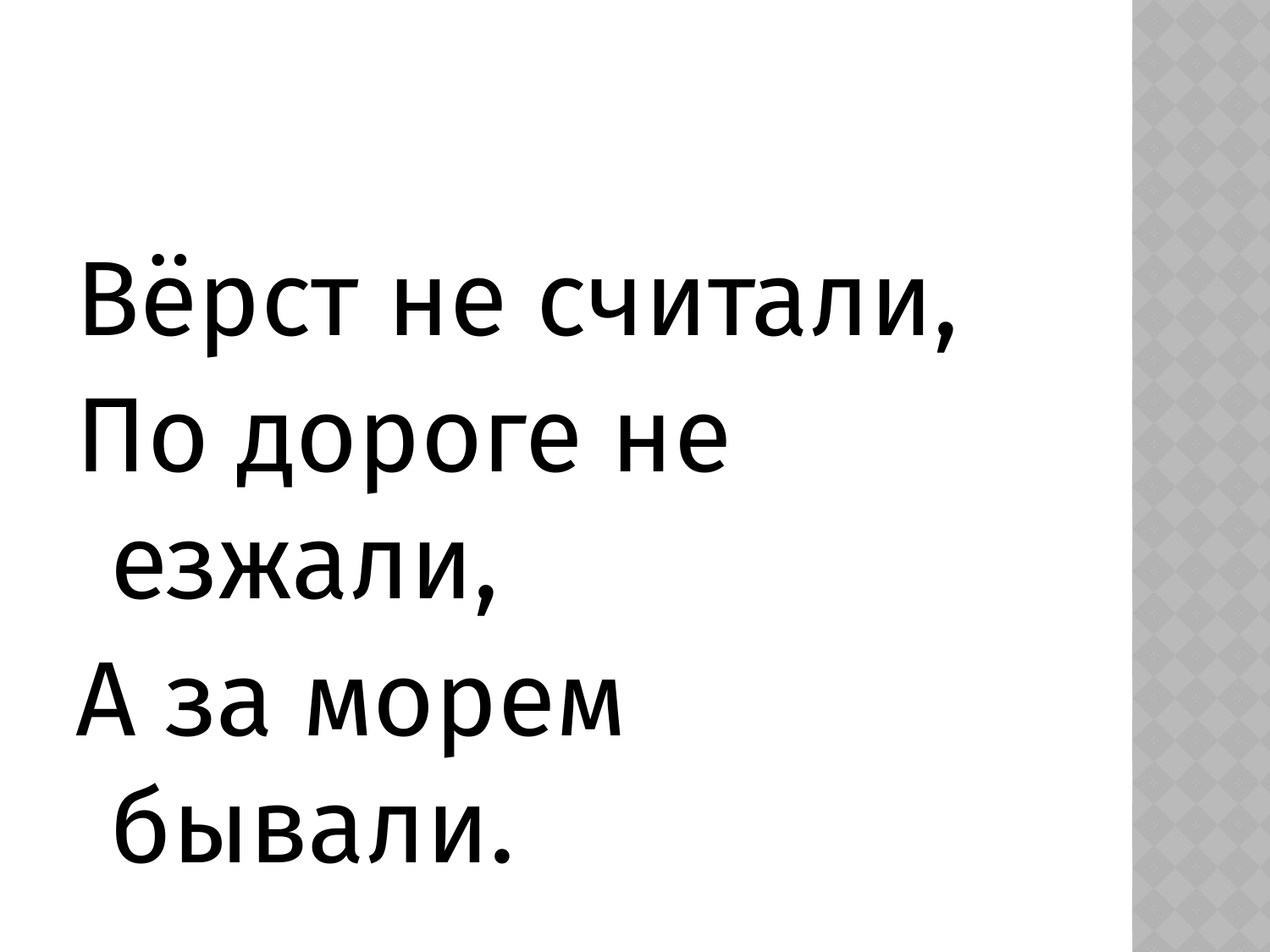

#
Вёрст не считали,
По дороге не езжали,
А за морем бывали.